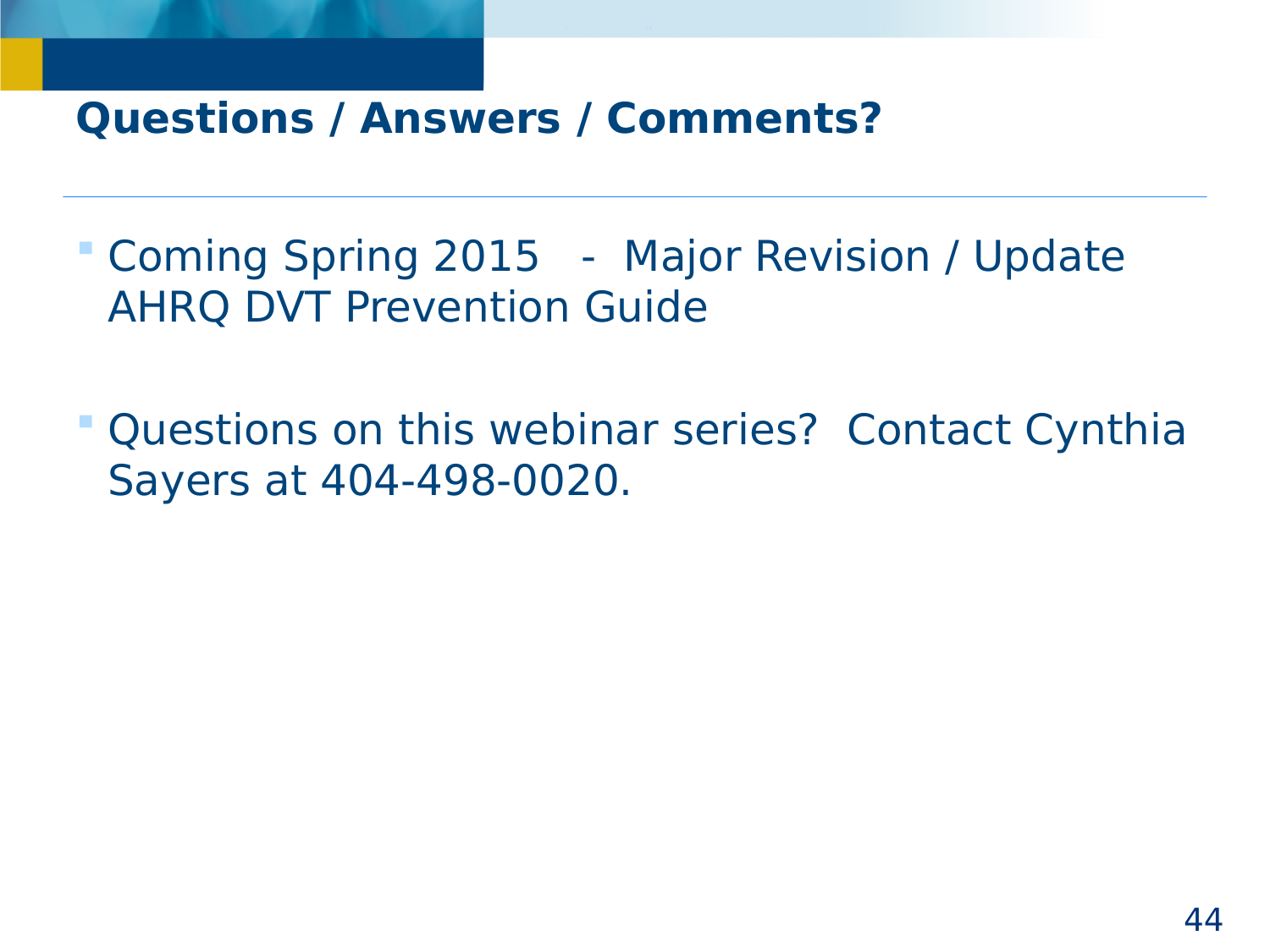

# Questions / Answers / Comments?
Coming Spring 2015   -  Major Revision / Update AHRQ DVT Prevention Guide

Questions on this webinar series?  Contact Cynthia Sayers at 404-498-0020.

44